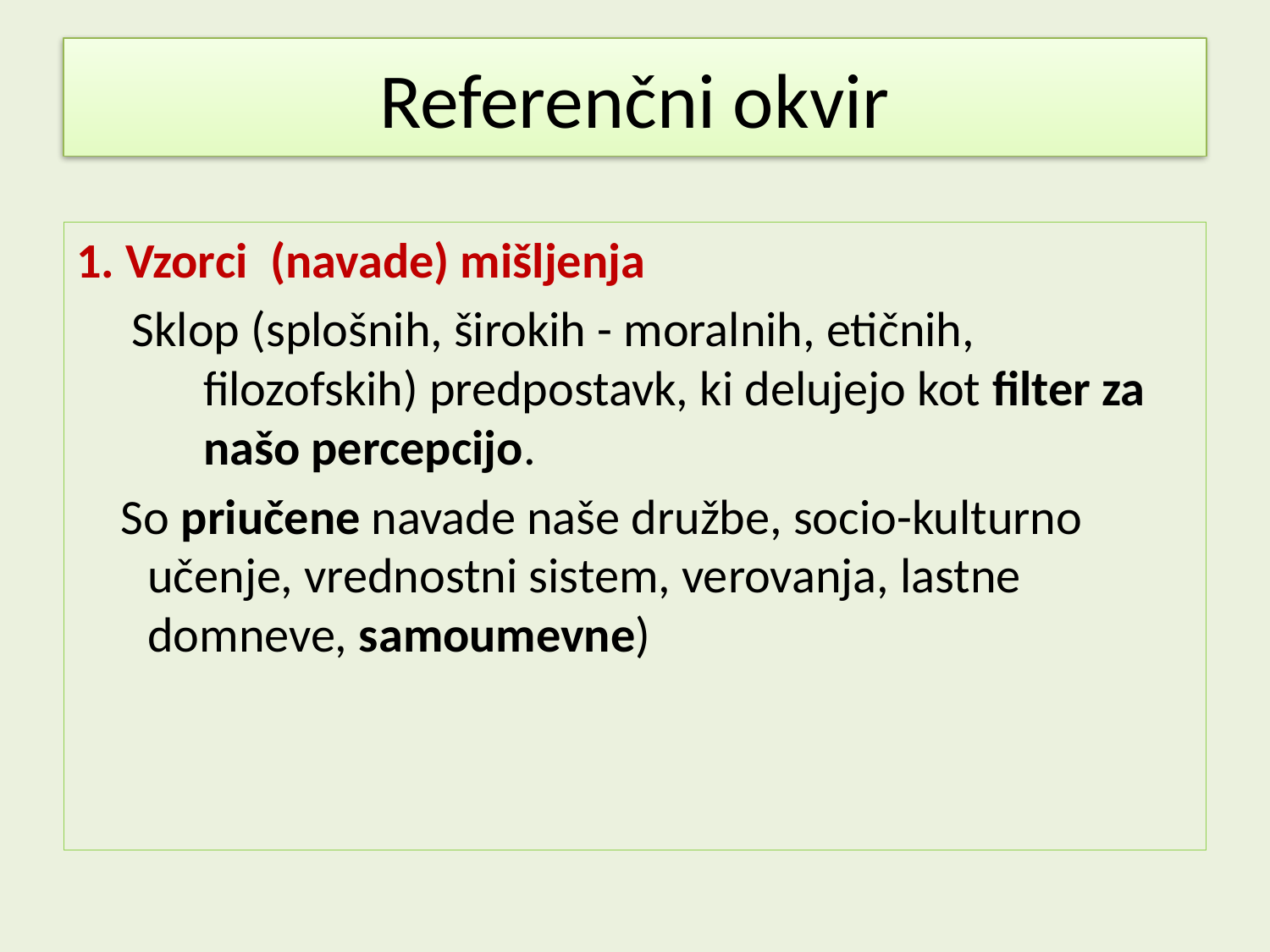

# Referenčni okvir
1. Vzorci  (navade) mišljenja
Sklop (splošnih, širokih - moralnih, etičnih, filozofskih) predpostavk, ki delujejo kot filter za našo percepcijo.
    So priučene navade naše družbe, socio-kulturno učenje, vrednostni sistem, verovanja, lastne domneve, samoumevne)